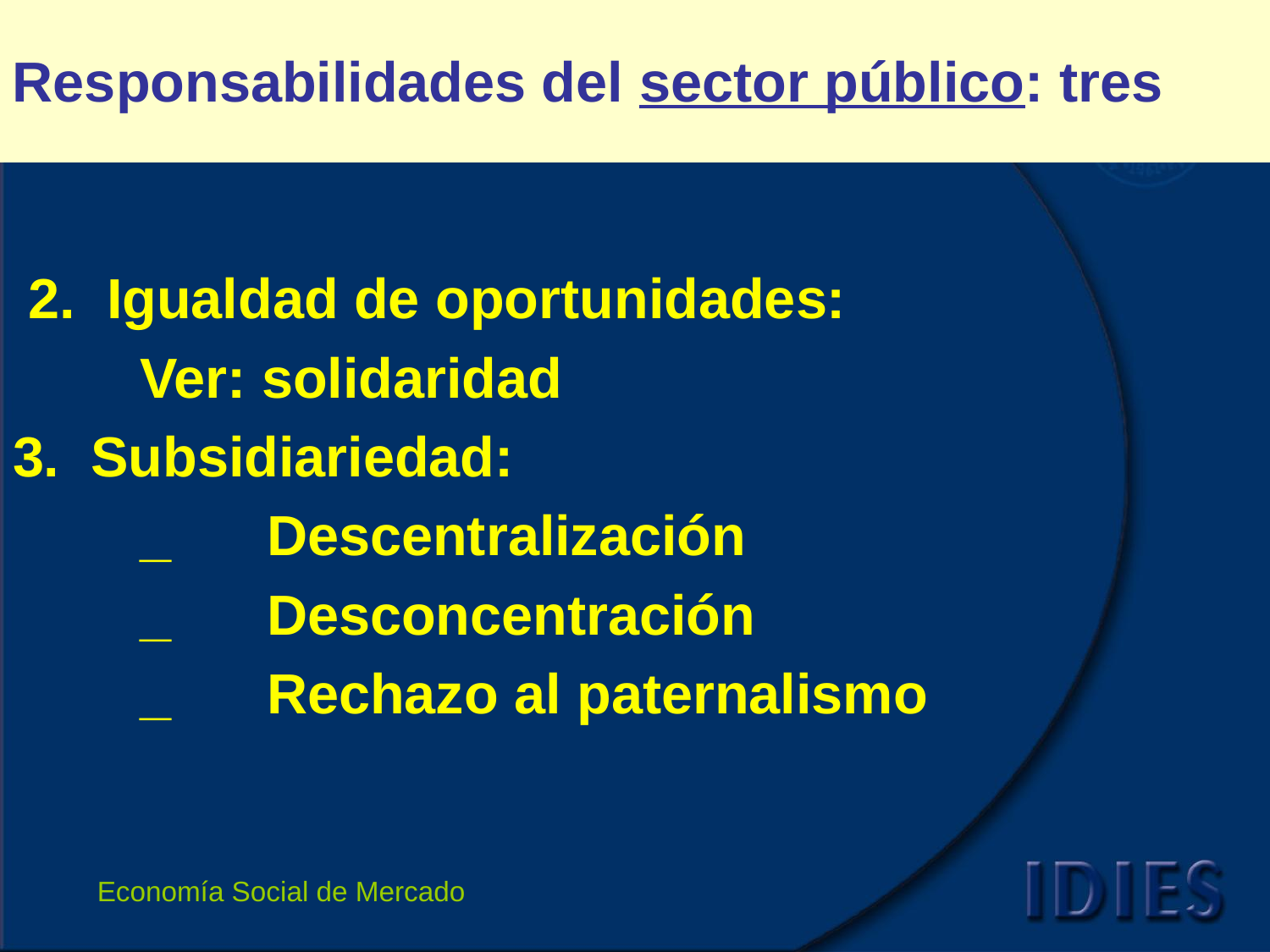

Responsabilidades del sector público: tres
 2.  Igualdad de oportunidades:
	Ver: solidaridad
3.  Subsidiariedad:
	_	Descentralización
	_	Desconcentración
	_	Rechazo al paternalismo